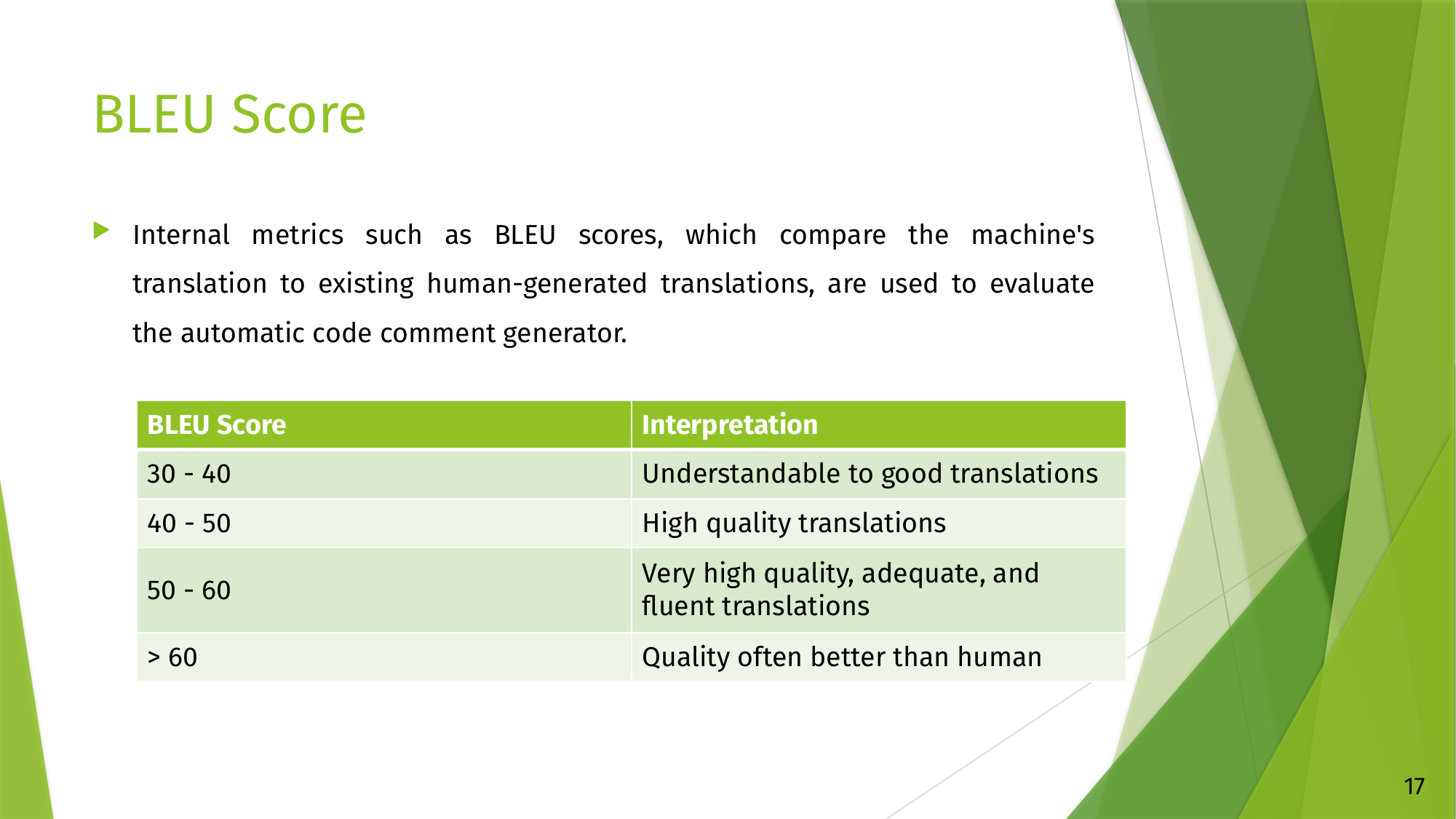

# BLEU Score
Internal metrics such as BLEU scores, which compare the machine's translation to existing human-generated translations, are used to evaluate the automatic code comment generator.

| BLEU Score | Interpretation |
| --- | --- |
| 30 - 40 | Understandable to good translations |
| 40 - 50 | High quality translations |
| 50 - 60 | Very high quality, adequate, and fluent translations |
| > 60 | Quality often better than human |
17